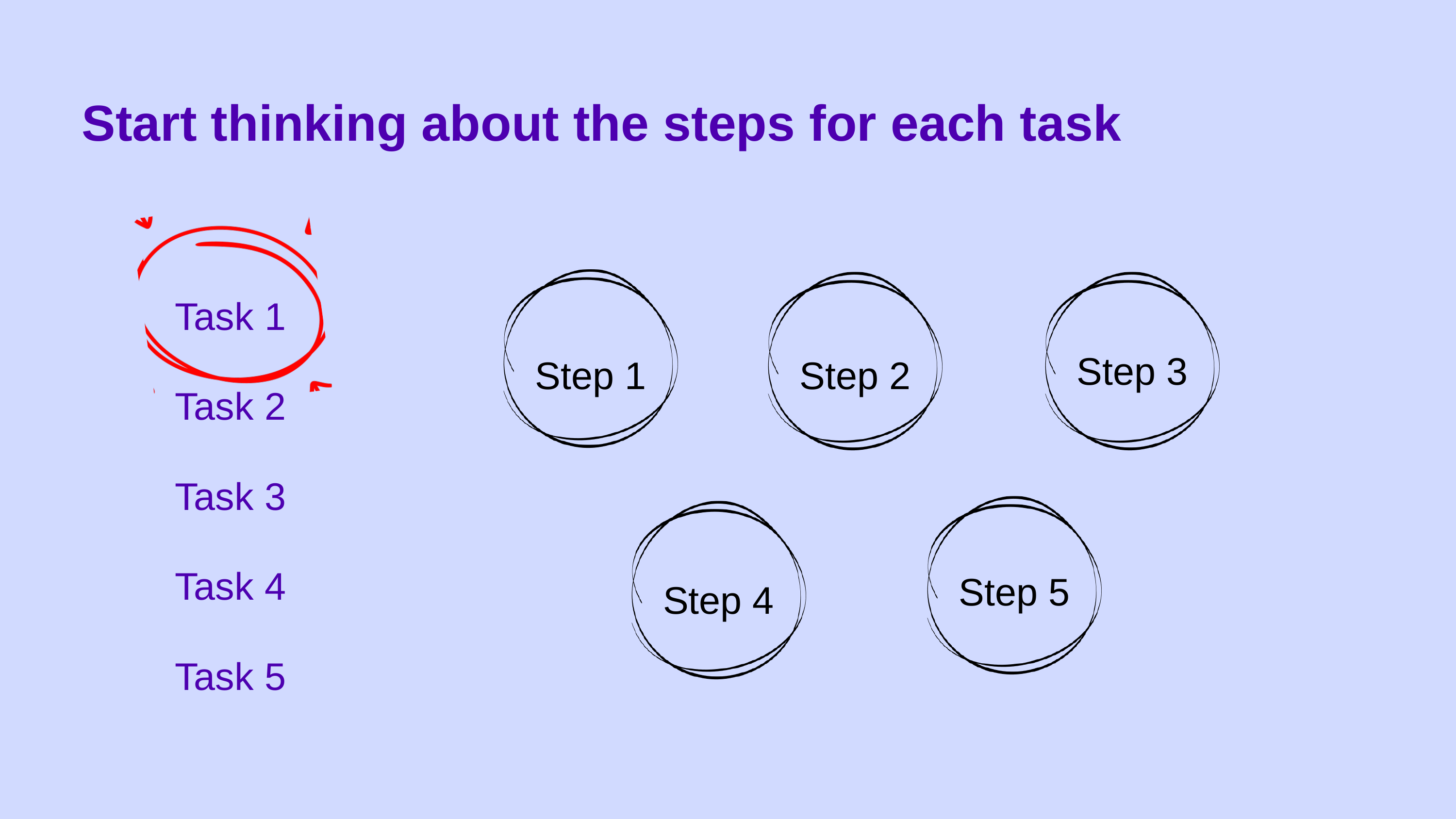

Start thinking about the steps for each task

Task 1

Step 3
Step 1
Step 2
Task 2
Task 3

Task 4
Step 5
Step 4
Task 5